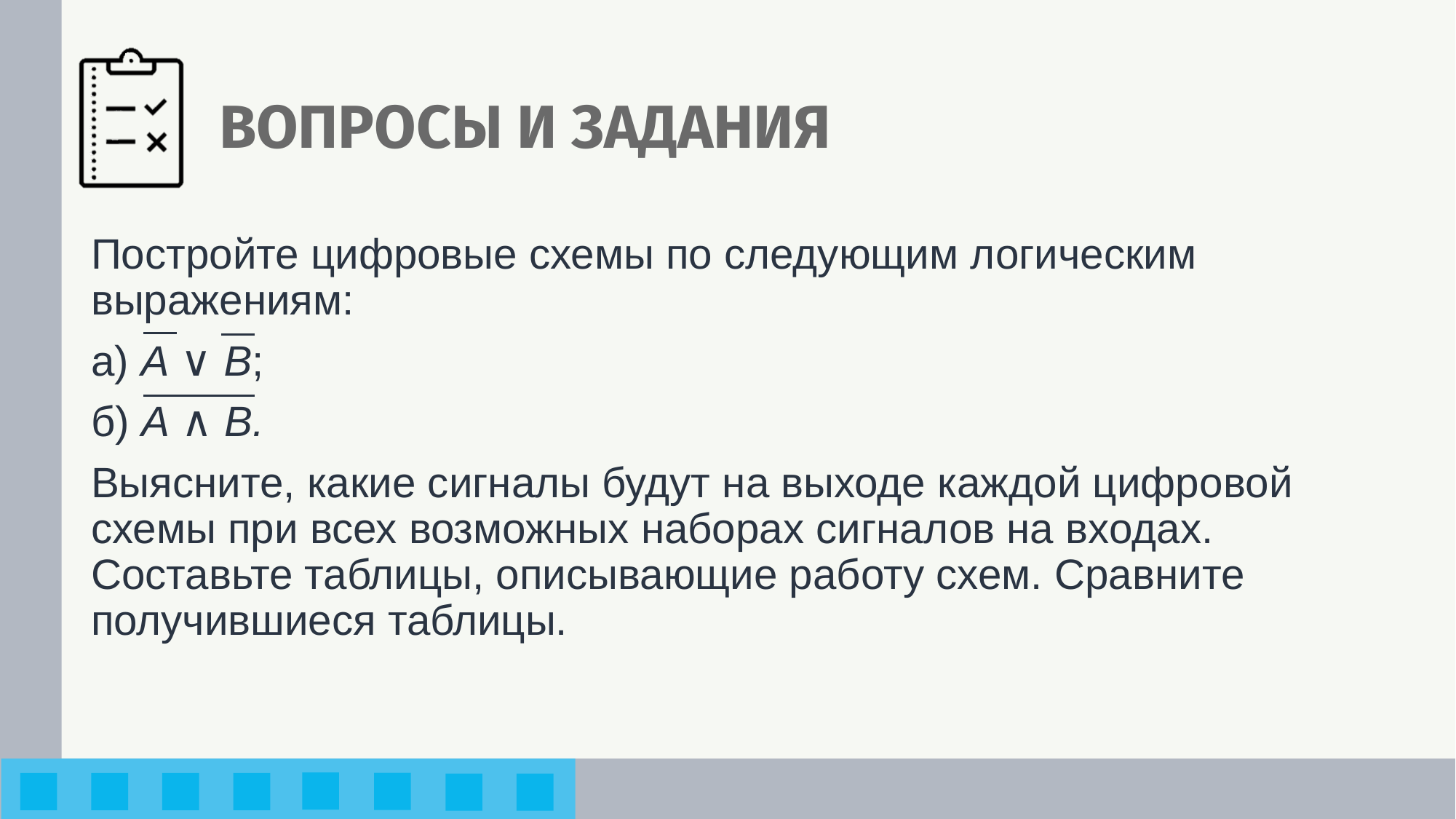

# ВОПРОСЫ И ЗАДАНИЯ
Постройте цифровые схемы по следующим логическим выражениям:
а) А ∨ В;
б) А ∧ В.
Выясните, какие сигналы будут на выходе каждой цифро­вой схемы при всех возможных наборах сигналов на вхо­дах. Составьте таблицы, описывающие работу схем. Сравни­те получившиеся таблицы.